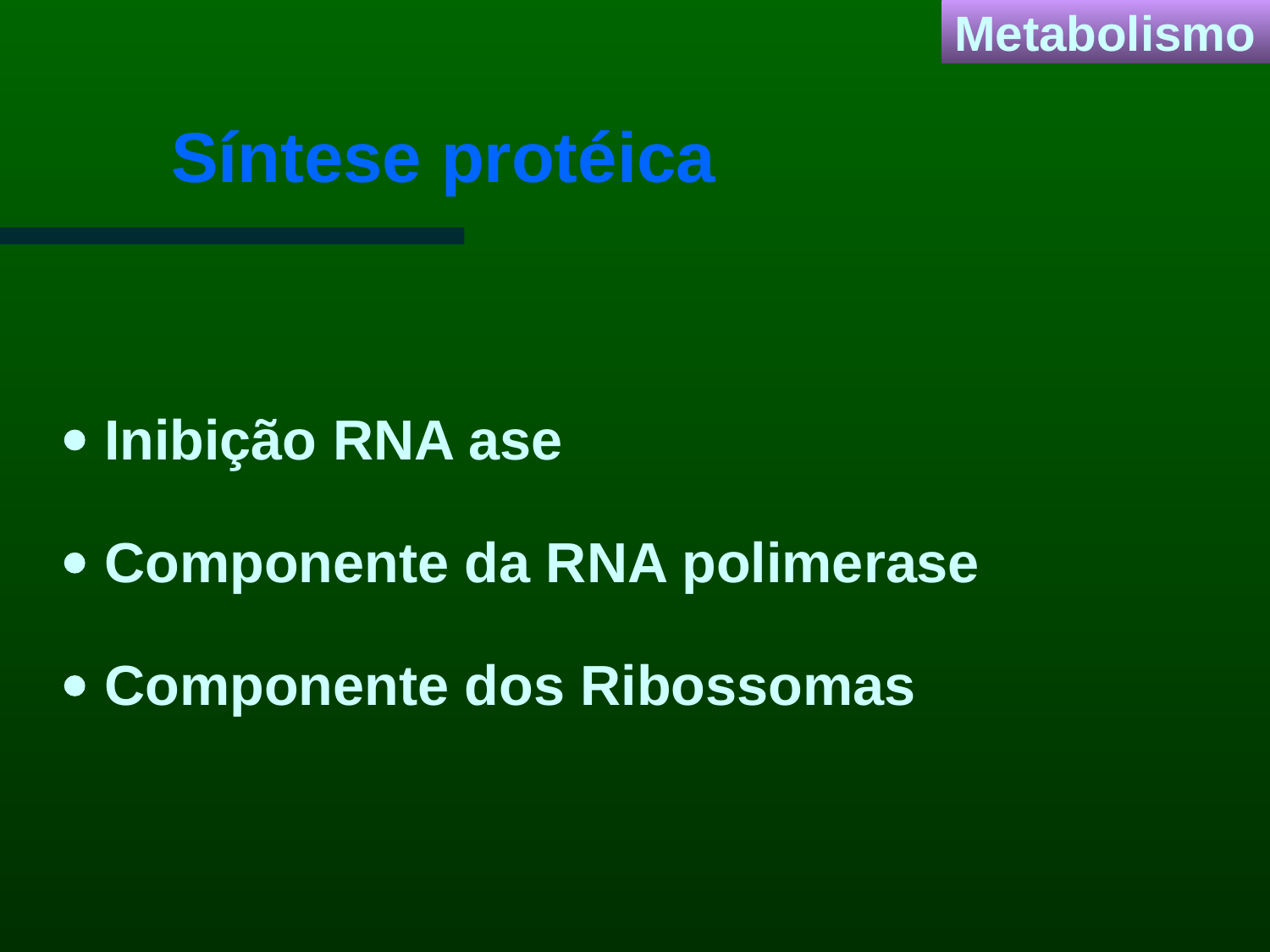

Metabolismo
Síntese protéica
• Inibição RNA ase
• Componente da RNA polimerase
• Componente dos Ribossomas